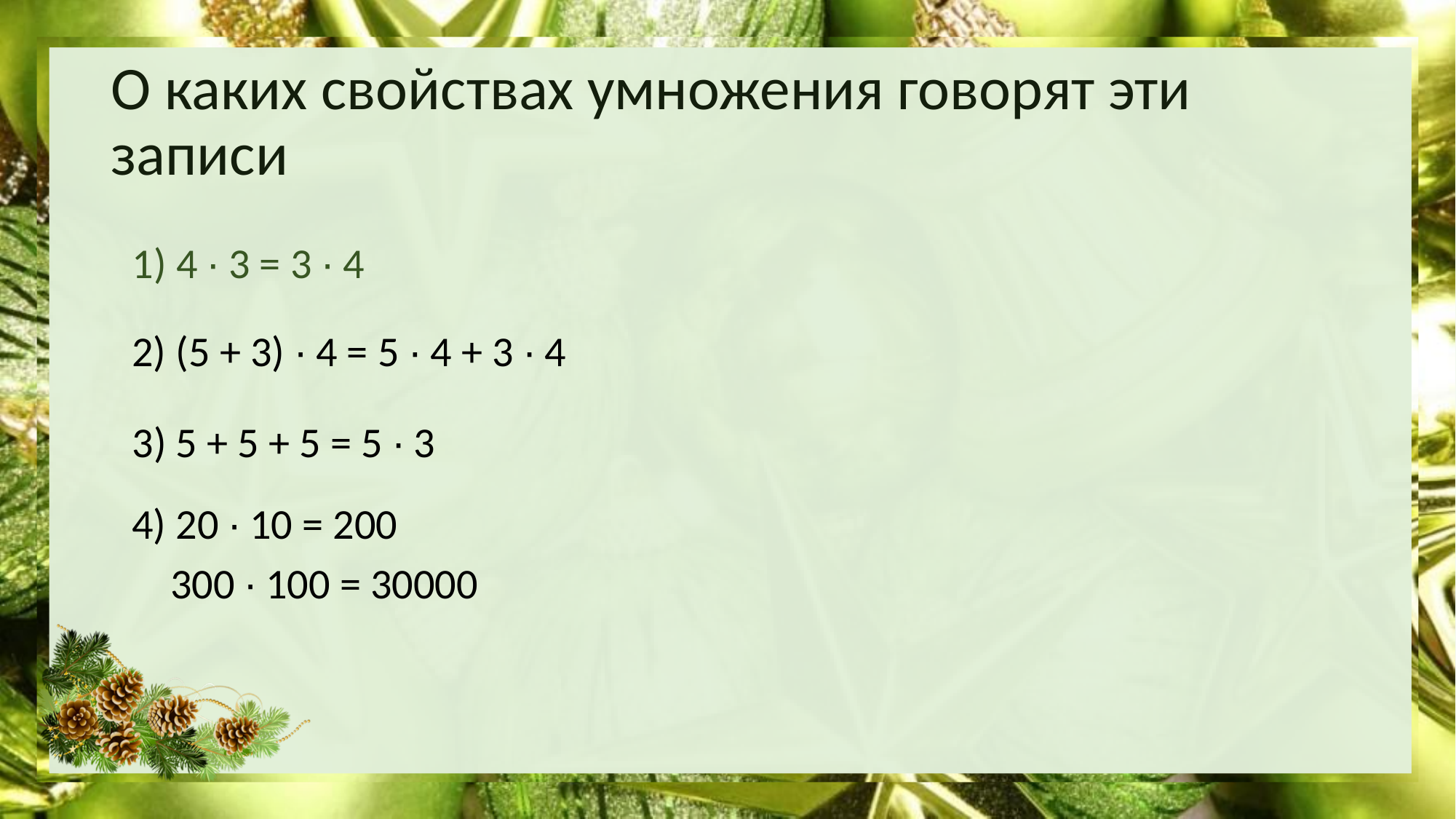

# О каких свойствах умножения говорят эти записи
1) 4 ∙ 3 = 3 ∙ 4
2) (5 + 3) ∙ 4 = 5 ∙ 4 + 3 ∙ 4
3) 5 + 5 + 5 = 5 ∙ 3
4) 20 ∙ 10 = 200
    300 ∙ 100 = 30000